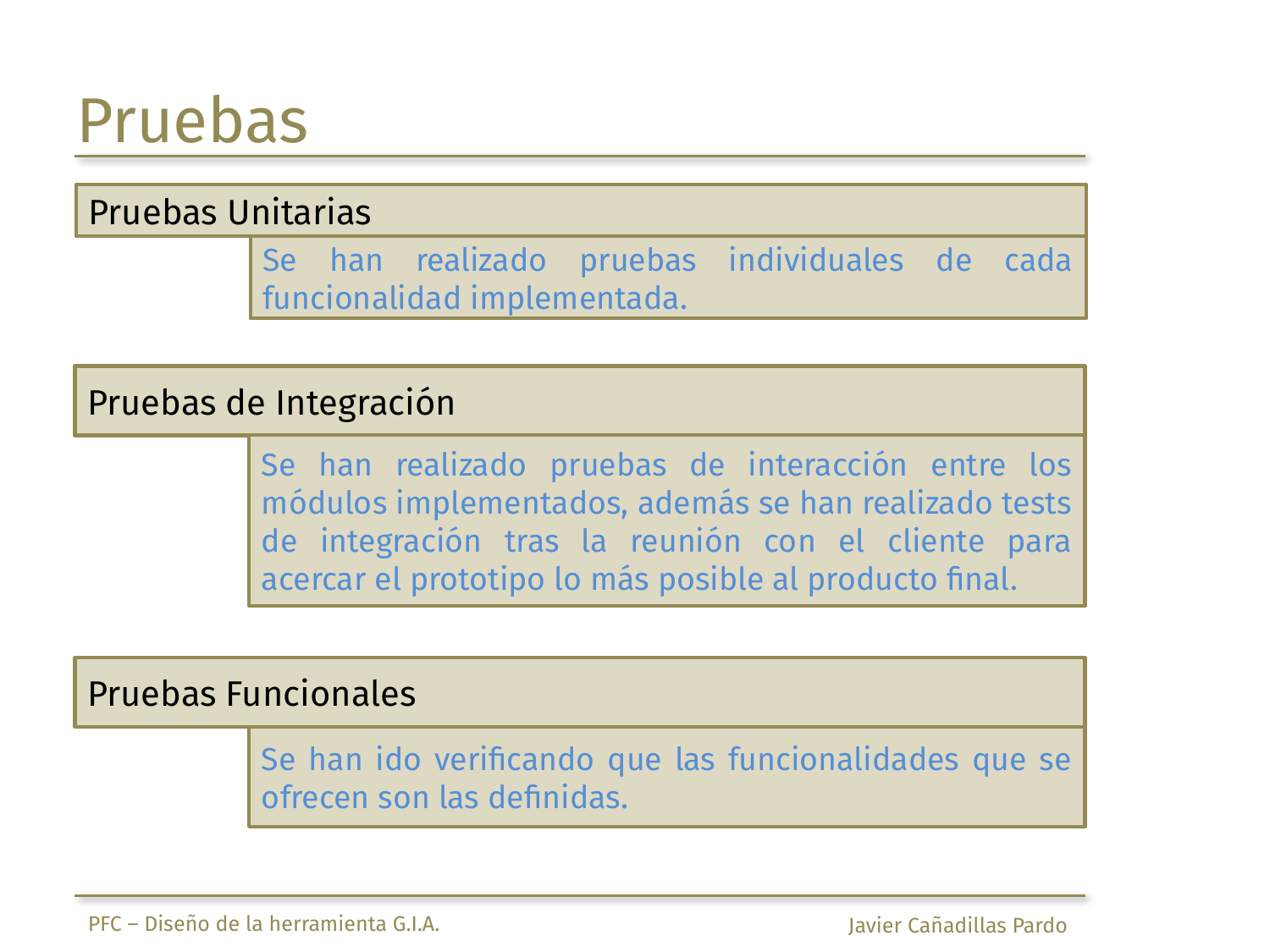

Pruebas
Pruebas Unitarias
Se han realizado pruebas individuales de cada funcionalidad implementada.
Pruebas de Integración
Se han realizado pruebas de interacción entre los módulos implementados, además se han realizado tests de integración tras la reunión con el cliente para acercar el prototipo lo más posible al producto final.
Pruebas Funcionales
Se han ido verificando que las funcionalidades que se ofrecen son las definidas.
PFC – Diseño de la herramienta G.I.A.
Javier Cañadillas Pardo